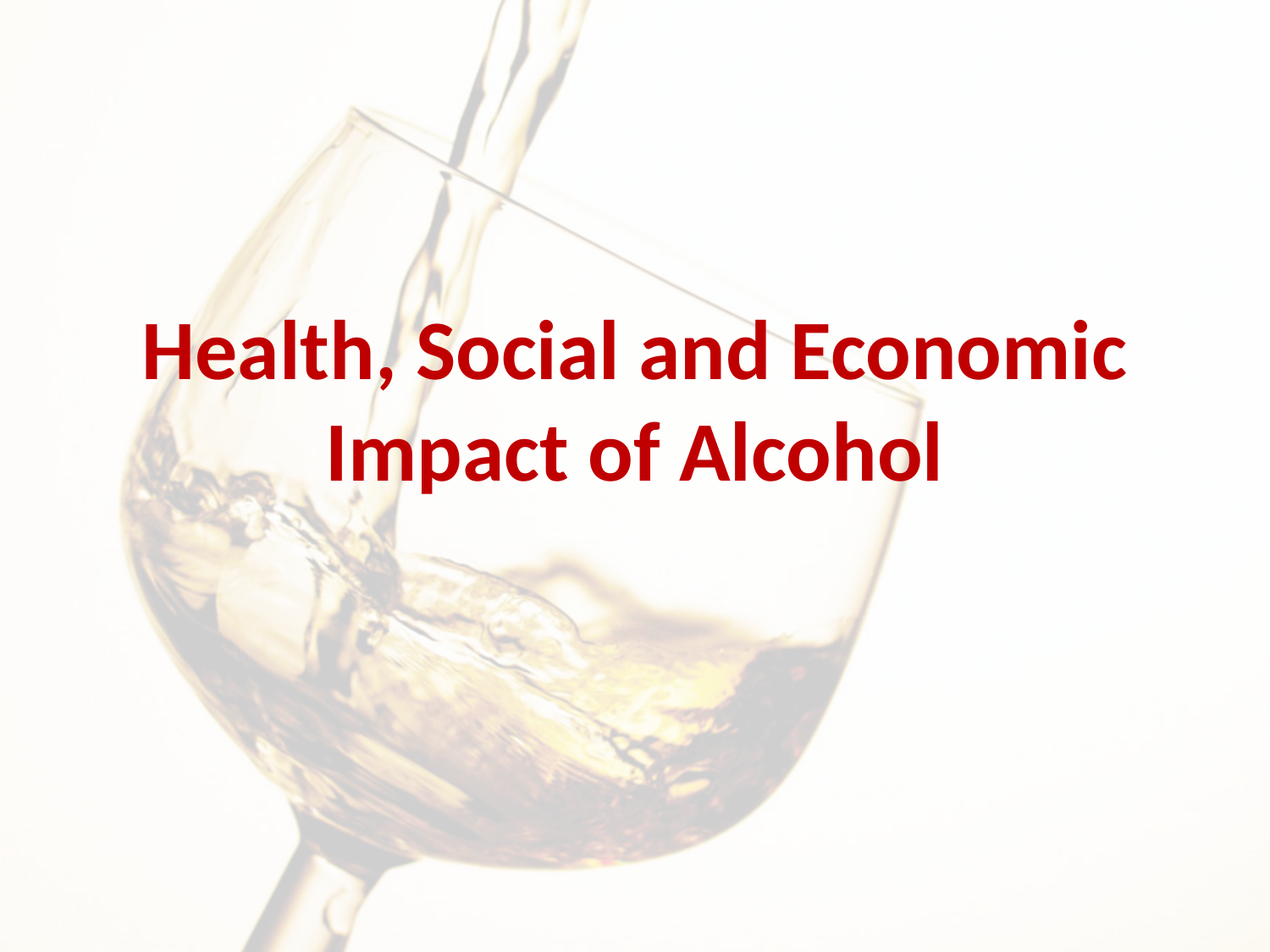

# Health, Social and Economic Impact of Alcohol